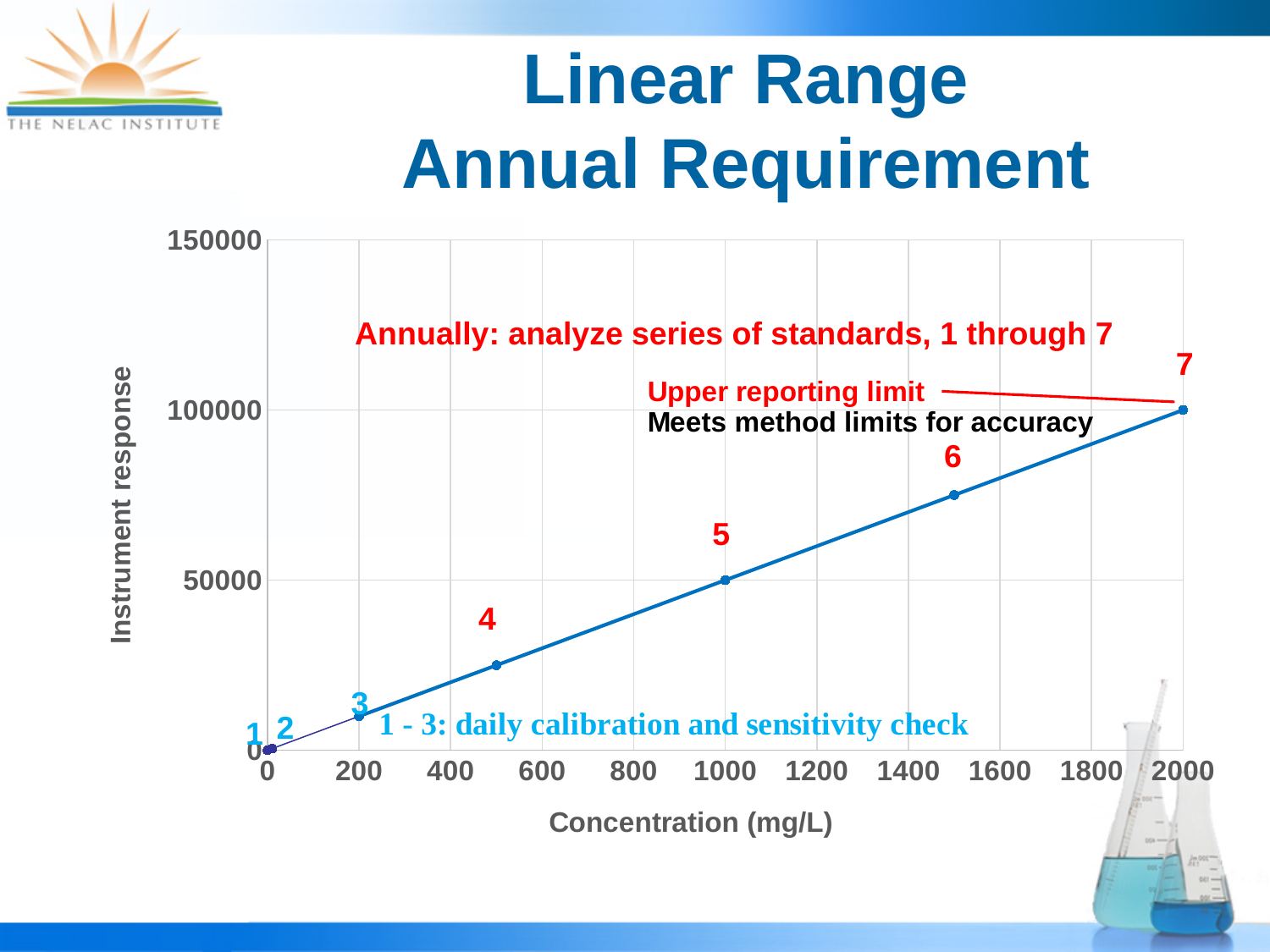

# Linear Range Annual Requirement

### Chart

| Category | Instrument Response |  |
|---|---|---|
Annually: analyze series of standards, 1 through 7
7
6
5
4
3
2
1